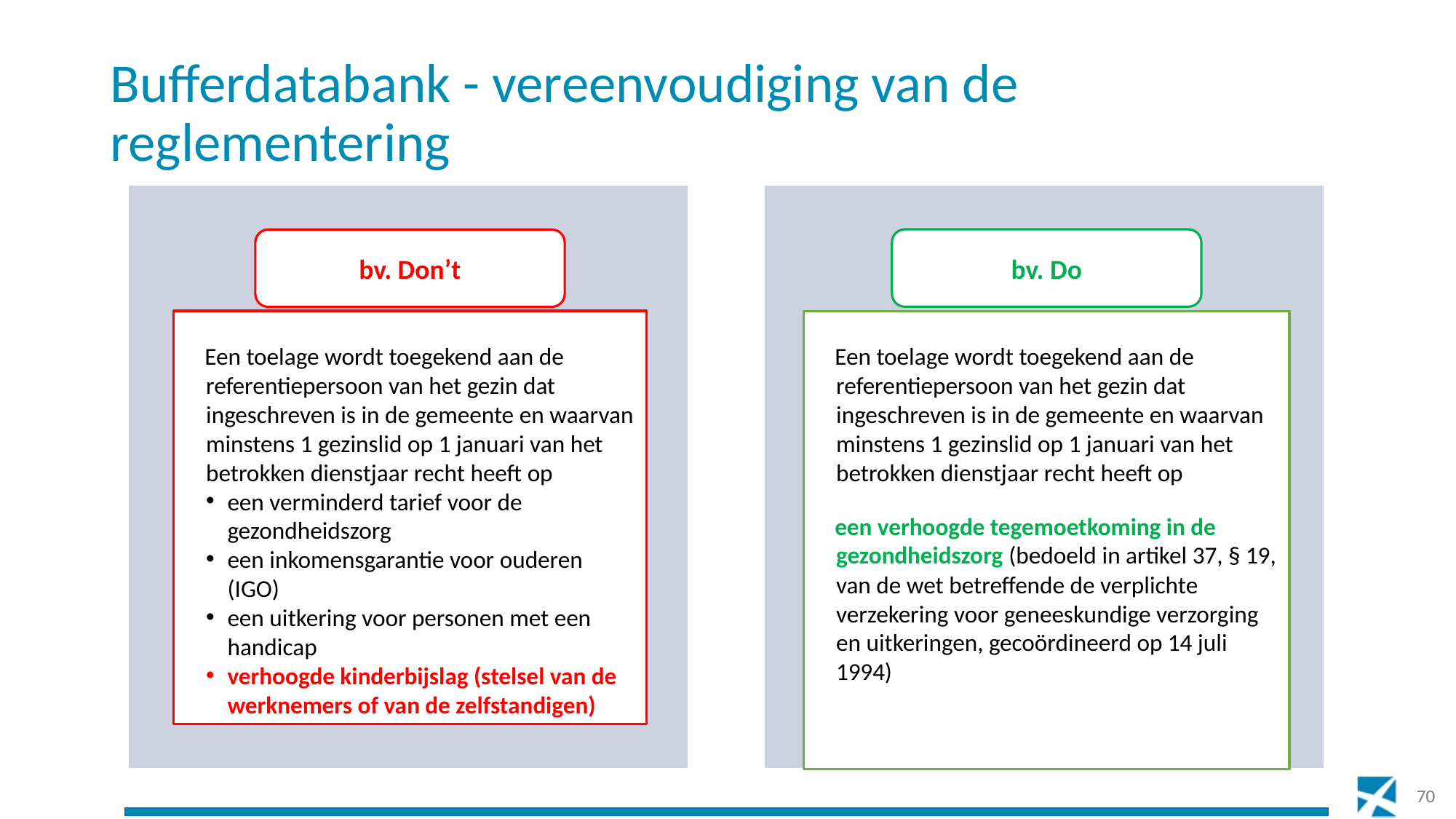

Bufferdatabank - vereenvoudiging van de reglementering

bv. Do
bv. Don’t

Een toelage wordt toegekend aan de referentiepersoon van het gezin dat ingeschreven is in de gemeente en waarvan minstens 1 gezinslid op 1 januari van het betrokken dienstjaar recht heeft op
een verminderd tarief voor de gezondheidszorg
een inkomensgarantie voor ouderen (IGO)
een uitkering voor personen met een handicap
verhoogde kinderbijslag (stelsel van de werknemers of van de zelfstandigen)

Een toelage wordt toegekend aan de referentiepersoon van het gezin dat ingeschreven is in de gemeente en waarvan minstens 1 gezinslid op 1 januari van het betrokken dienstjaar recht heeft op
een verhoogde tegemoetkoming in de gezondheidszorg (bedoeld in artikel 37, § 19, van de wet betreffende de verplichte verzekering voor geneeskundige verzorging en uitkeringen, gecoördineerd op 14 juli 1994)